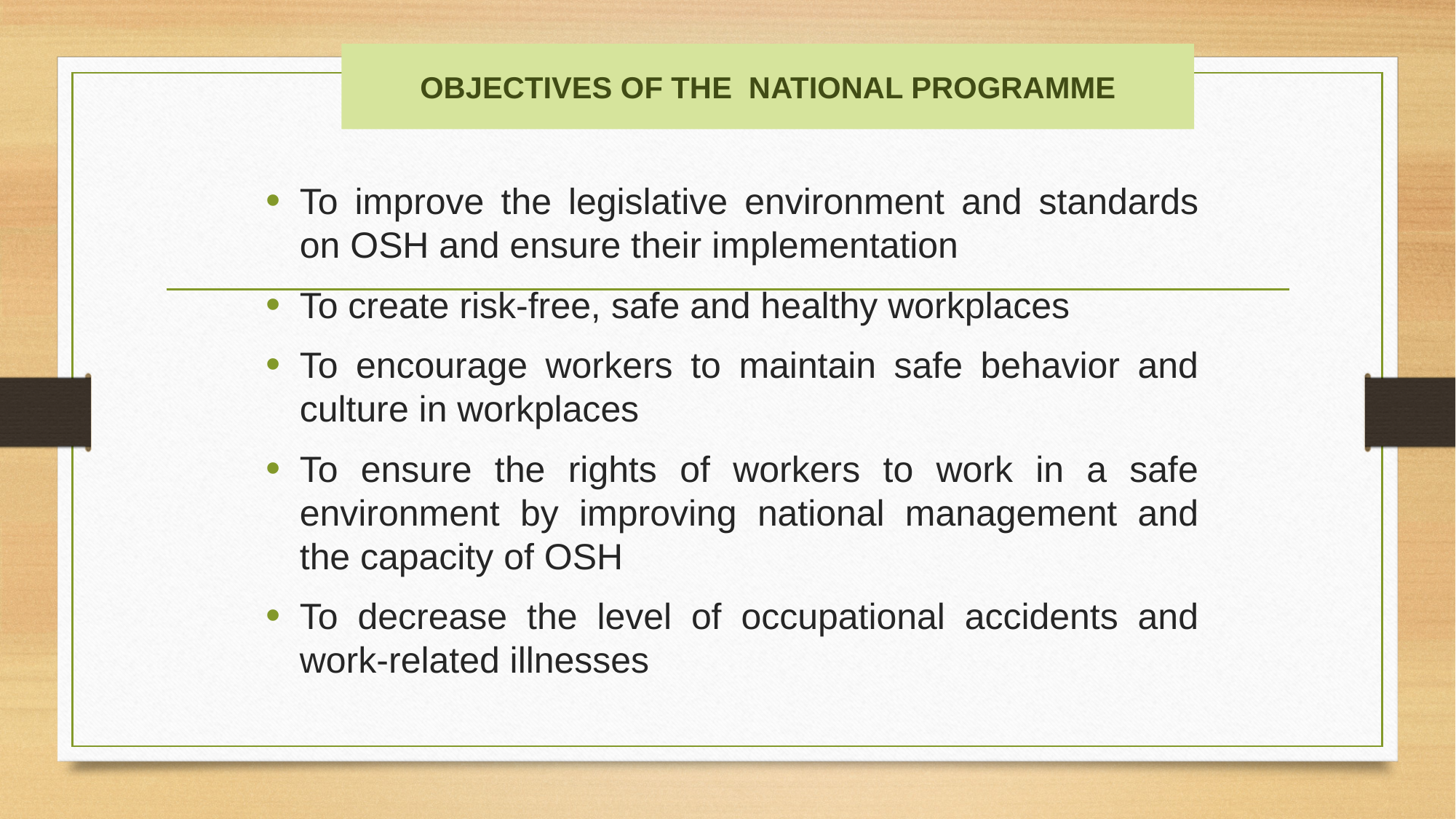

Objectives of THE  national programme
To improve the legislative environment and standards on OSH and ensure their implementation
To create risk-free, safe and healthy workplaces
To encourage workers to maintain safe behavior and culture in workplaces
To ensure the rights of workers to work in a safe environment by improving national management and the capacity of OSH
To decrease the level of occupational accidents and work-related illnesses